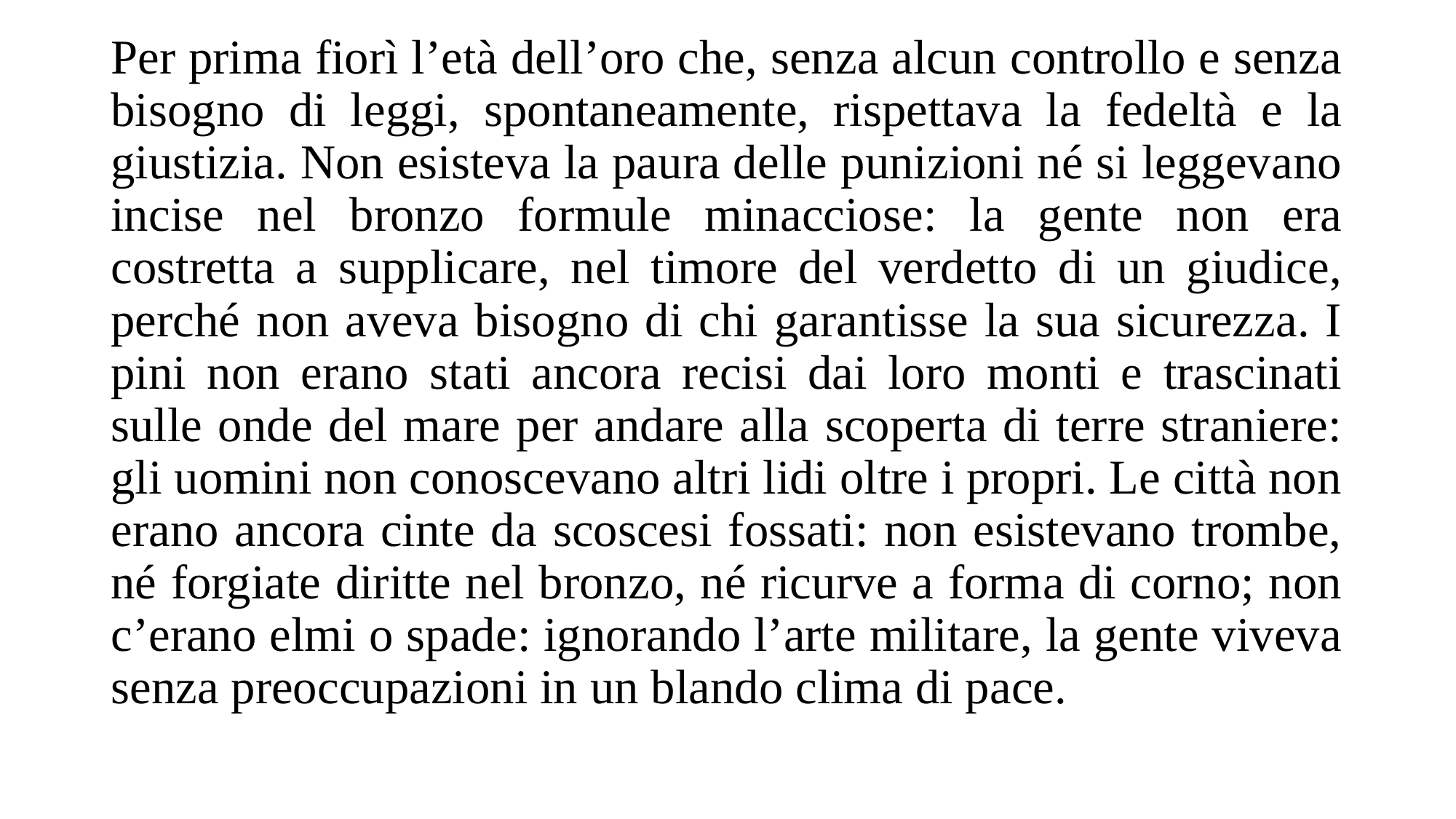

Per prima fiorì l’età dell’oro che, senza alcun controllo e senza bisogno di leggi, spontaneamente, rispettava la fedeltà e la giustizia. Non esisteva la paura delle punizioni né si leggevano incise nel bronzo formule minacciose: la gente non era costretta a supplicare, nel timore del verdetto di un giudice, perché non aveva bisogno di chi garantisse la sua sicurezza. I pini non erano stati ancora recisi dai loro monti e trascinati sulle onde del mare per andare alla scoperta di terre straniere: gli uomini non conoscevano altri lidi oltre i propri. Le città non erano ancora cinte da scoscesi fossati: non esistevano trombe, né forgiate diritte nel bronzo, né ricurve a forma di corno; non c’erano elmi o spade: ignorando l’arte militare, la gente viveva senza preoccupazioni in un blando clima di pace.